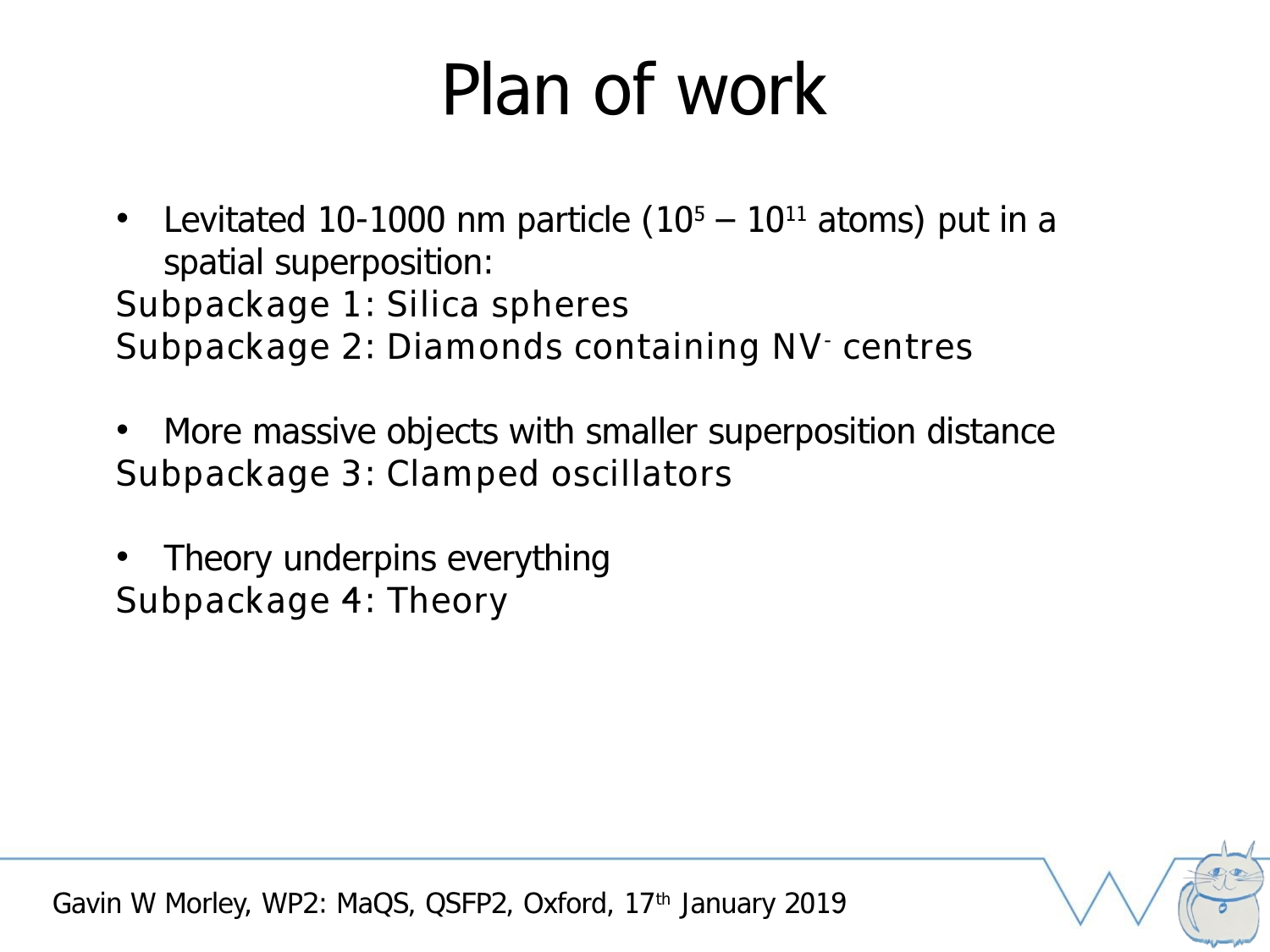

# Plan of work
Levitated 10-1000 nm particle (105 – 1011 atoms) put in a spatial superposition:
Subpackage 1: Silica spheres
Subpackage 2: Diamonds containing NV- centres

More massive objects with smaller superposition distance
Subpackage 3: Clamped oscillators

Theory underpins everything
Subpackage 4: Theory